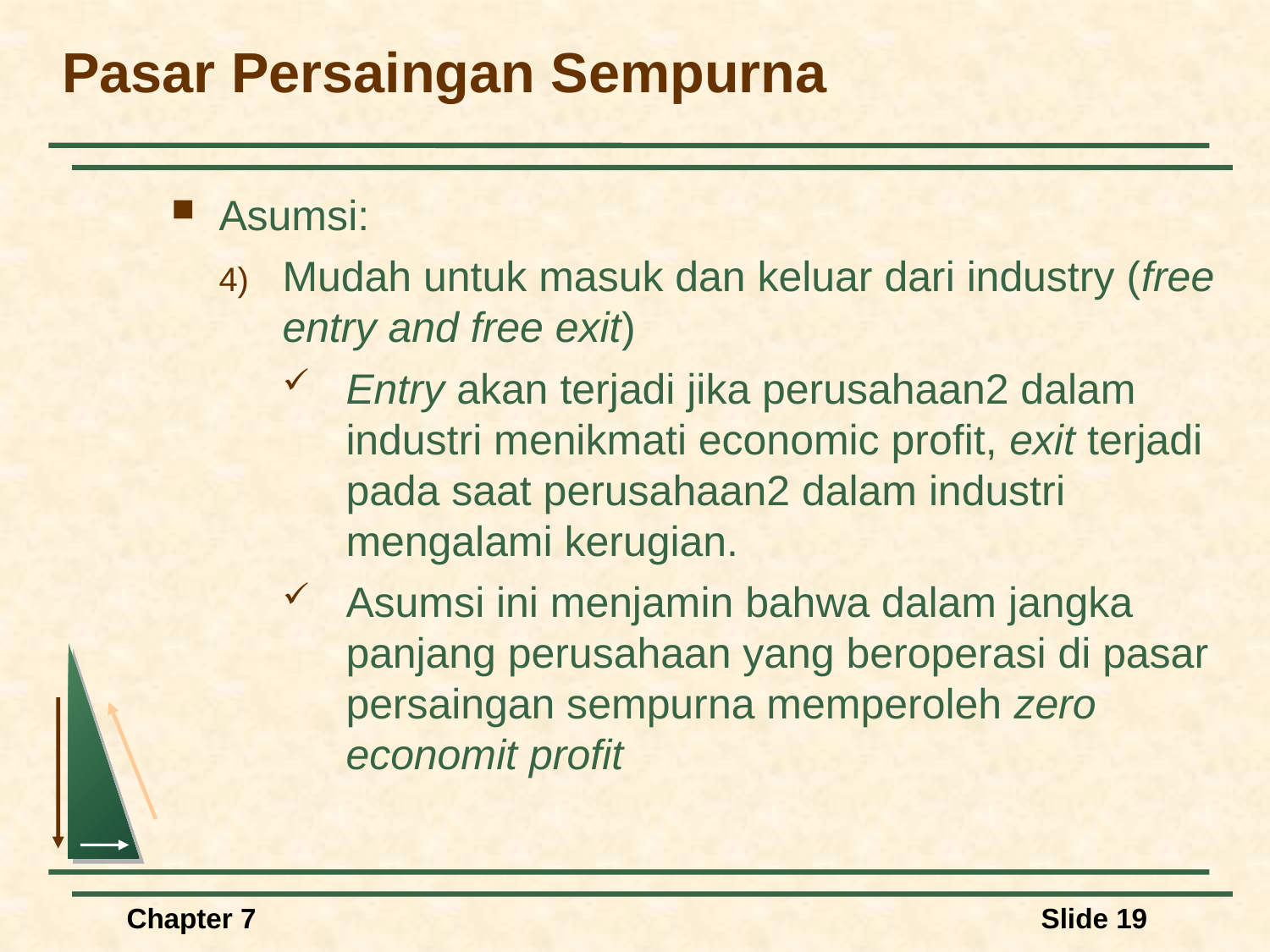

# Pasar Persaingan Sempurna
Asumsi:
Mudah untuk masuk dan keluar dari industry (free entry and free exit)
Entry akan terjadi jika perusahaan2 dalam industri menikmati economic profit, exit terjadi pada saat perusahaan2 dalam industri mengalami kerugian.
Asumsi ini menjamin bahwa dalam jangka panjang perusahaan yang beroperasi di pasar persaingan sempurna memperoleh zero economit profit

Chapter 7
Slide 19